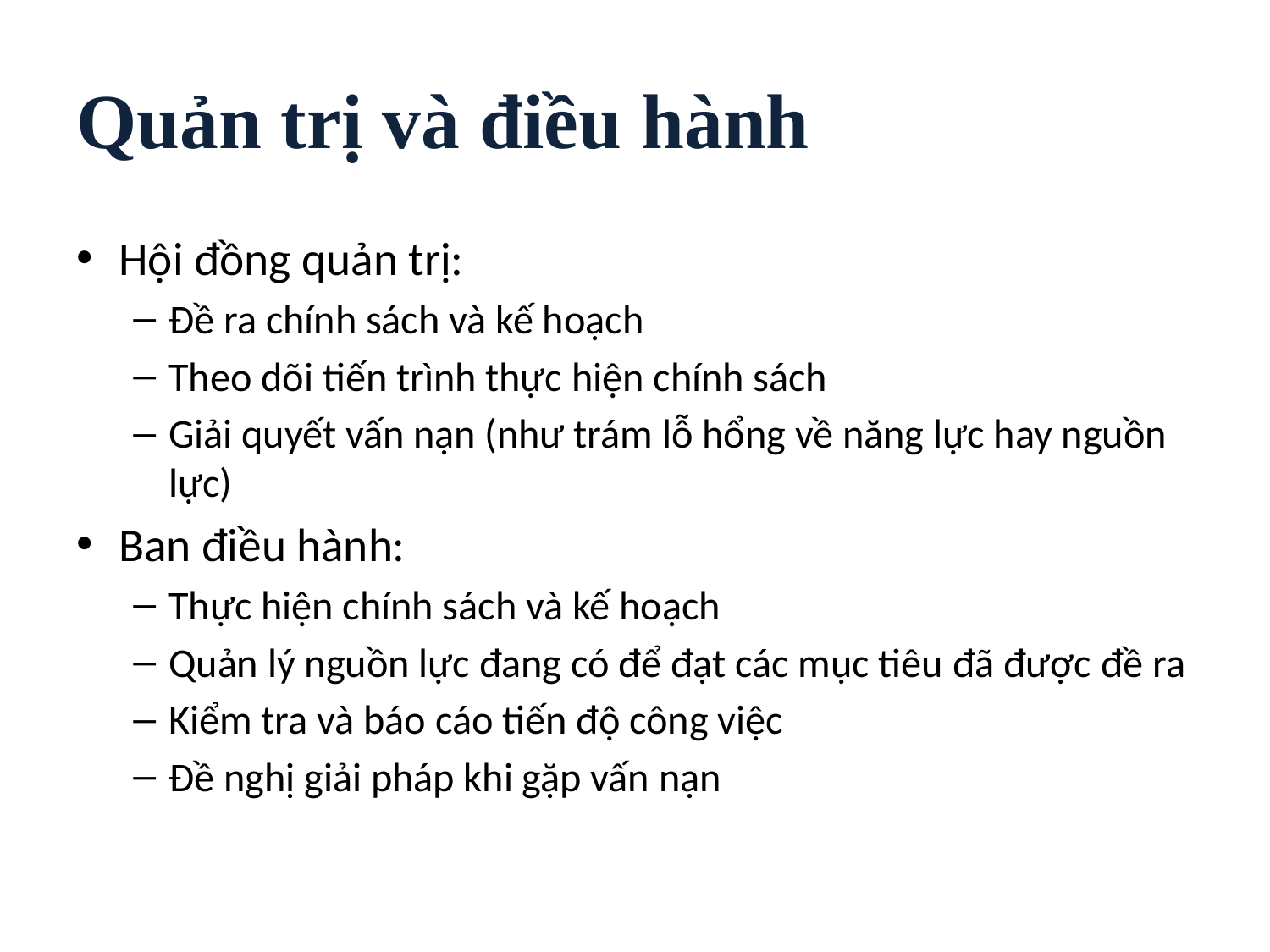

# Quản trị và điều hành
Hội đồng quản trị:
Đề ra chính sách và kế hoạch
Theo dõi tiến trình thực hiện chính sách
Giải quyết vấn nạn (như trám lỗ hổng về năng lực hay nguồn lực)
Ban điều hành:
Thực hiện chính sách và kế hoạch
Quản lý nguồn lực đang có để đạt các mục tiêu đã được đề ra
Kiểm tra và báo cáo tiến độ công việc
Đề nghị giải pháp khi gặp vấn nạn